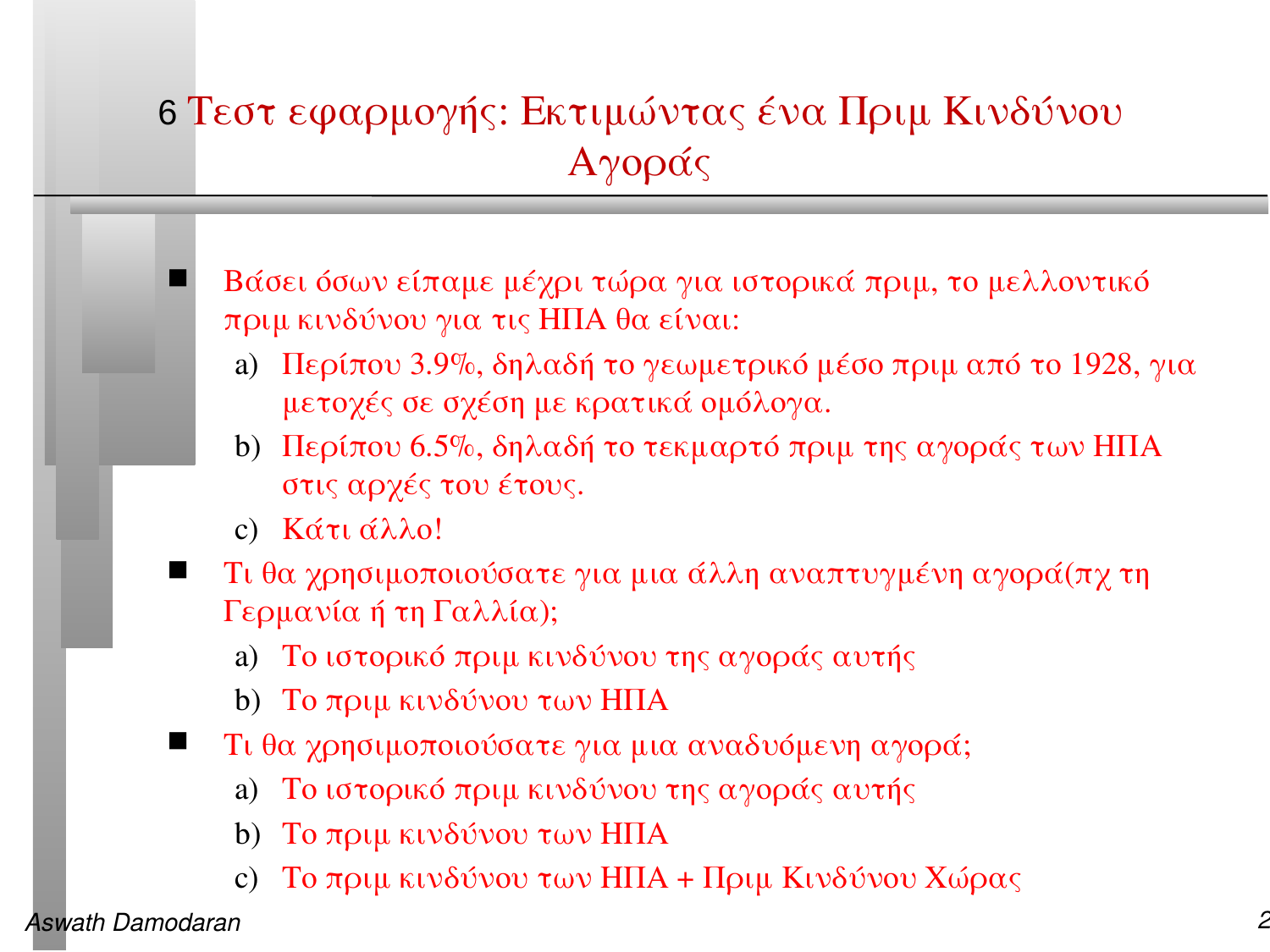

# 6 Τεστ εφαρμογής: Εκτιμώντας ένα Πριμ Κινδύνου Αγοράς
Βάσει όσων είπαμε μέχρι τώρα για ιστορικά πριμ, το μελλοντικό πριμ κινδύνου για τις ΗΠΑ θα είναι:
Περίπου 3.9%, δηλαδή το γεωμετρικό μέσο πριμ από το 1928, για μετοχές σε σχέση με κρατικά ομόλογα.
Περίπου 6.5%, δηλαδή το τεκμαρτό πριμ της αγοράς των ΗΠΑ στις αρχές του έτους.
Κάτι άλλο!
Τι θα χρησιμοποιούσατε για μια άλλη αναπτυγμένη αγορά(πχ τη Γερμανία ή τη Γαλλία);
Το ιστορικό πριμ κινδύνου της αγοράς αυτής
Το πριμ κινδύνου των ΗΠΑ
Τι θα χρησιμοποιούσατε για μια αναδυόμενη αγορά;
Το ιστορικό πριμ κινδύνου της αγοράς αυτής
Το πριμ κινδύνου των ΗΠΑ
Το πριμ κινδύνου των ΗΠΑ + Πριμ Κινδύνου Χώρας